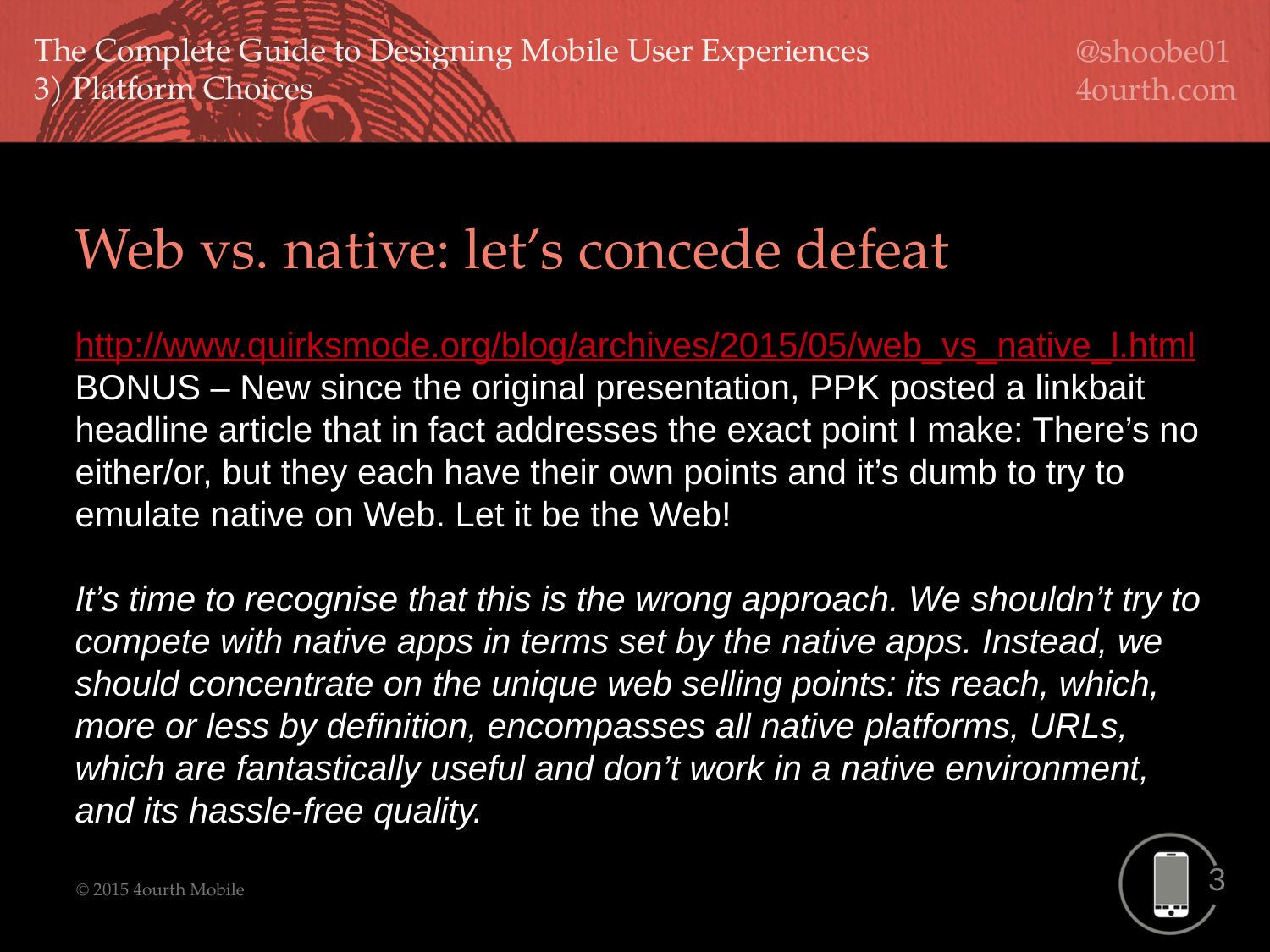

Web vs. native: let’s concede defeat

http://www.quirksmode.org/blog/archives/2015/05/web_vs_native_l.html
BONUS – New since the original presentation, PPK posted a linkbait headline article that in fact addresses the exact point I make: There’s no either/or, but they each have their own points and it’s dumb to try to emulate native on Web. Let it be the Web!

It’s time to recognise that this is the wrong approach. We shouldn’t try to compete with native apps in terms set by the native apps. Instead, we should concentrate on the unique web selling points: its reach, which, more or less by definition, encompasses all native platforms, URLs, which are fantastically useful and don’t work in a native environment, and its hassle-free quality.